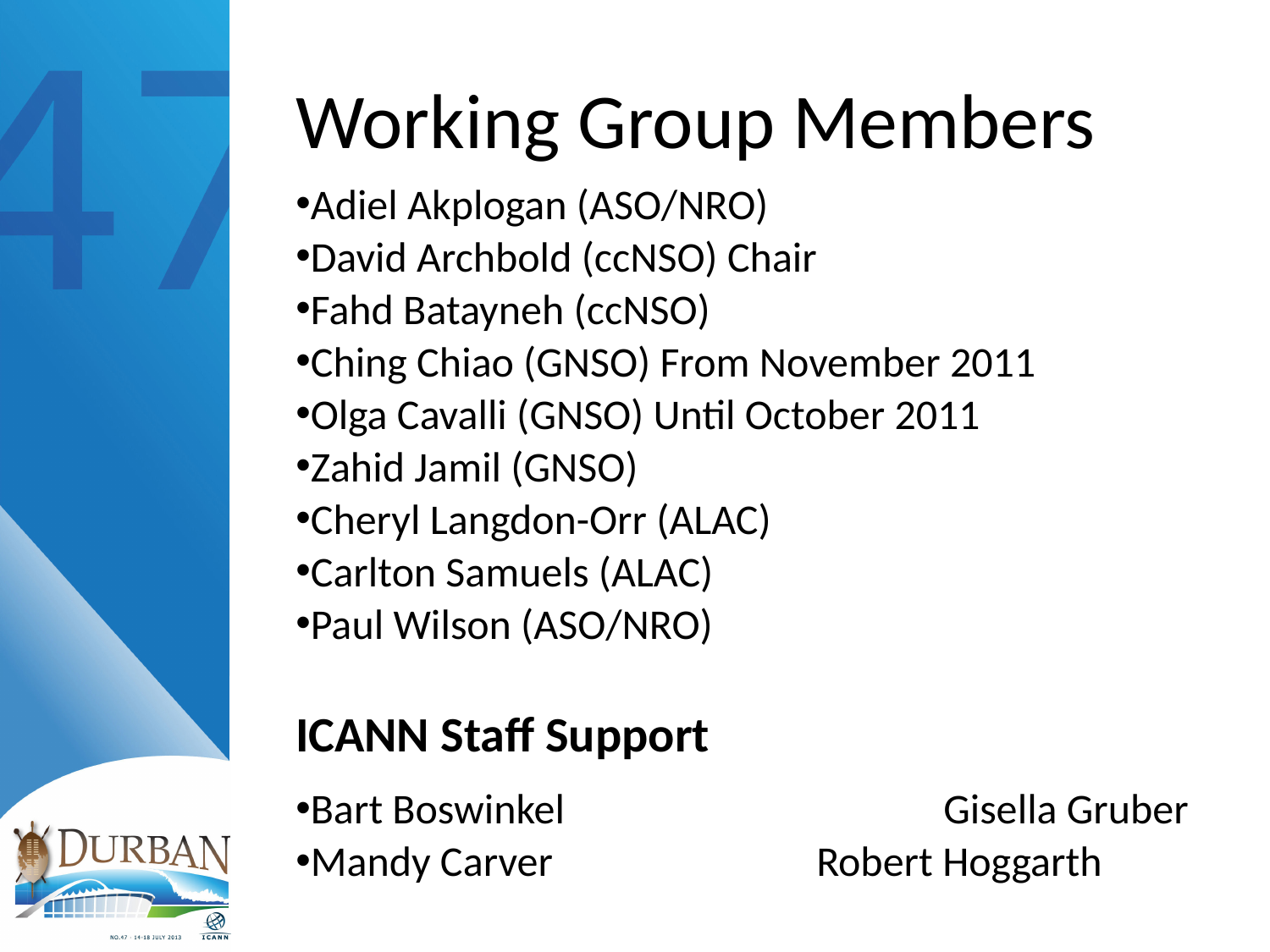

# Working Group Members
Adiel Akplogan (ASO/NRO)
David Archbold (ccNSO) Chair
Fahd Batayneh (ccNSO)
Ching Chiao (GNSO) From November 2011
Olga Cavalli (GNSO) Until October 2011
Zahid Jamil (GNSO)
Cheryl Langdon-Orr (ALAC)
Carlton Samuels (ALAC)
Paul Wilson (ASO/NRO)

ICANN Staff Support

Bart Boswinkel			Gisella Gruber
Mandy Carver			Robert Hoggarth